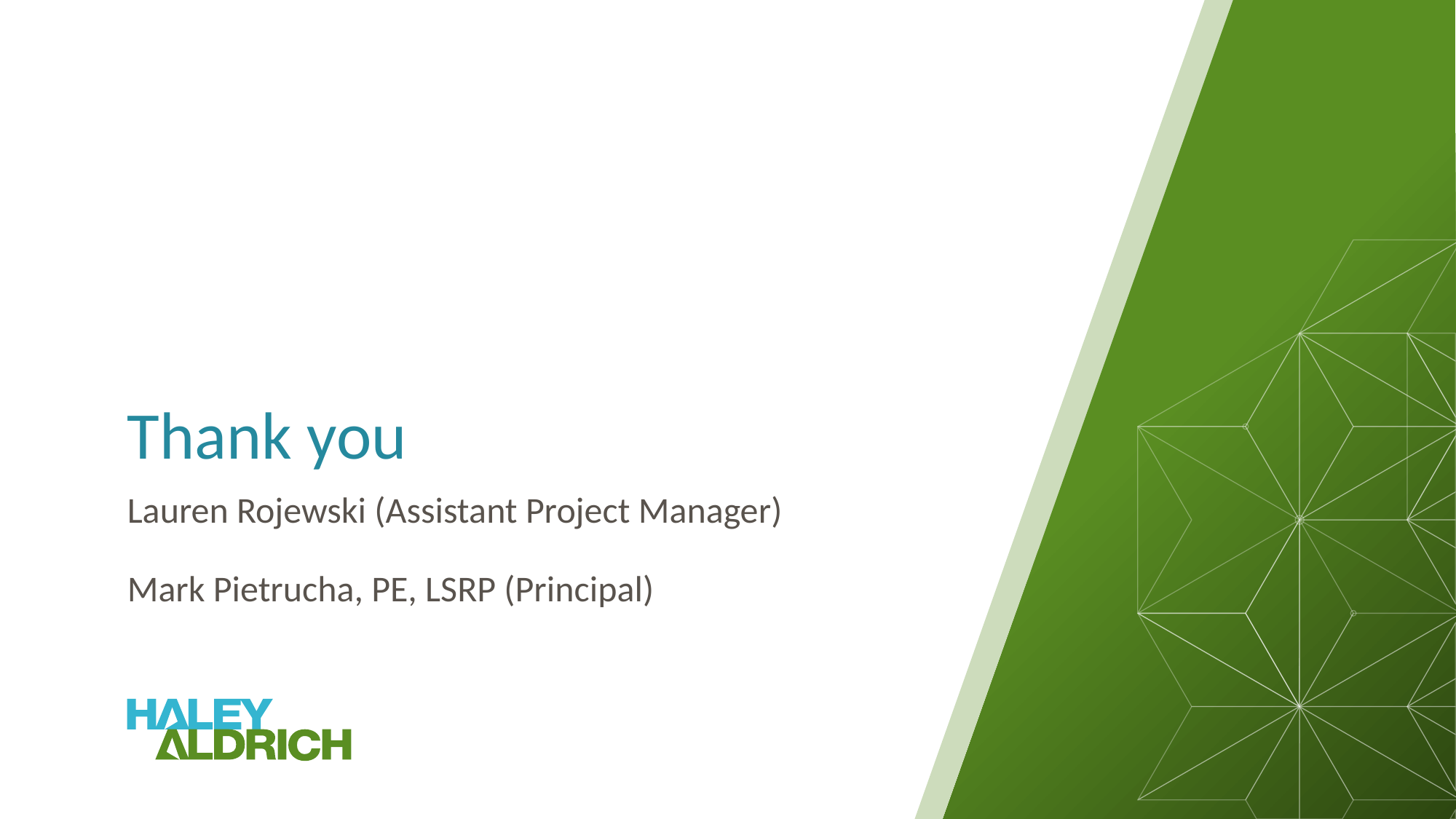

# Thank you
Lauren Rojewski (Assistant Project Manager)

Mark Pietrucha, PE, LSRP (Principal)